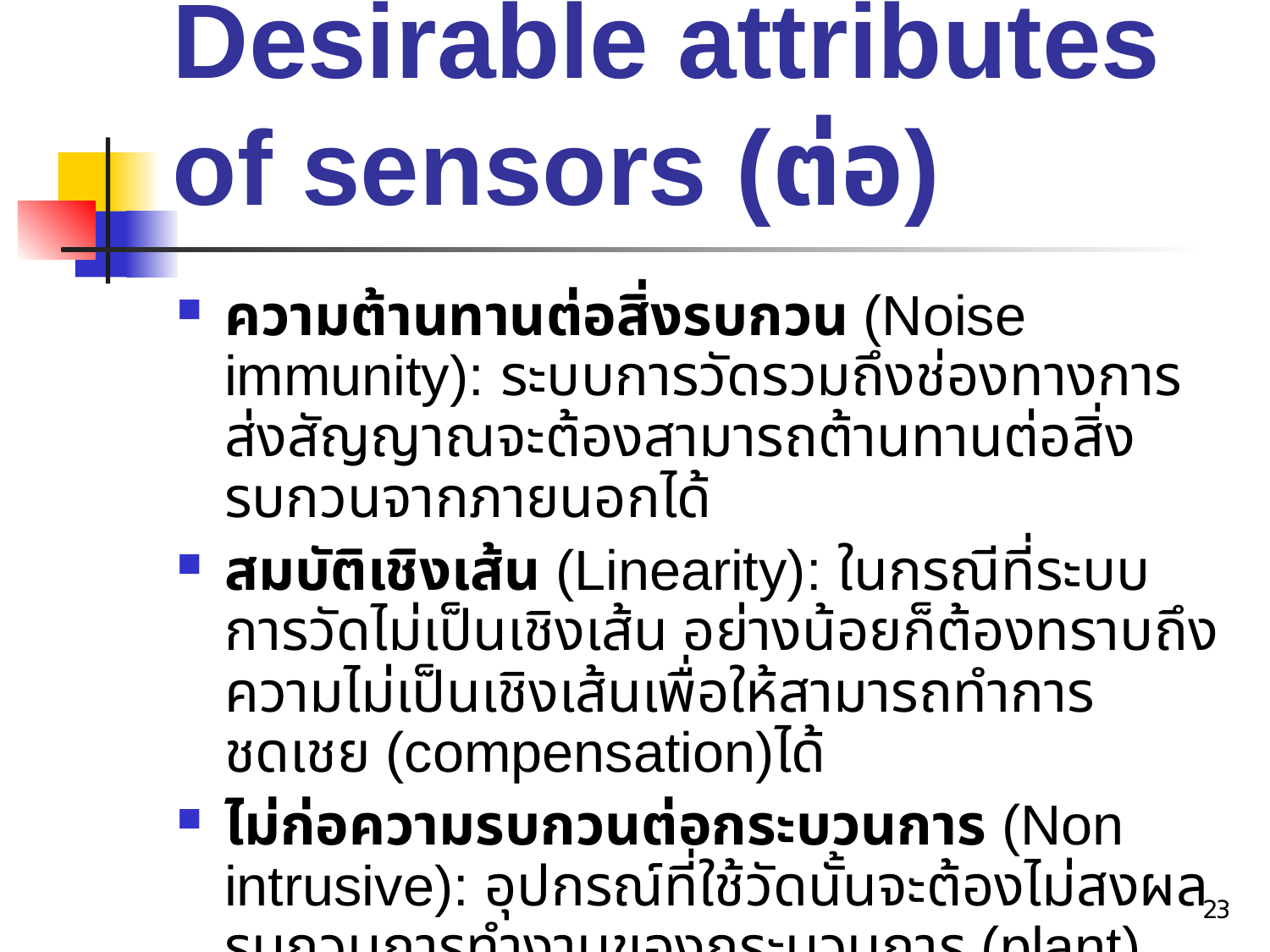

# Desirable attributes of sensors (ต่อ)
ความต้านทานต่อสิ่งรบกวน (Noise immunity): ระบบการวัดรวมถึงช่องทางการส่งสัญญาณจะต้องสามารถต้านทานต่อสิ่งรบกวนจากภายนอกได้
สมบัติเชิงเส้น (Linearity): ในกรณีที่ระบบการวัดไม่เป็นเชิงเส้น อย่างน้อยก็ต้องทราบถึงความไม่เป็นเชิงเส้นเพื่อให้สามารถทำการชดเชย (compensation)ได้
ไม่ก่อความรบกวนต่อกระบวนการ (Non intrusive): อุปกรณ์ที่ใช้วัดนั้นจะต้องไม่สงผลรบกวนการทำงานของกระบวนการ (plant)
23